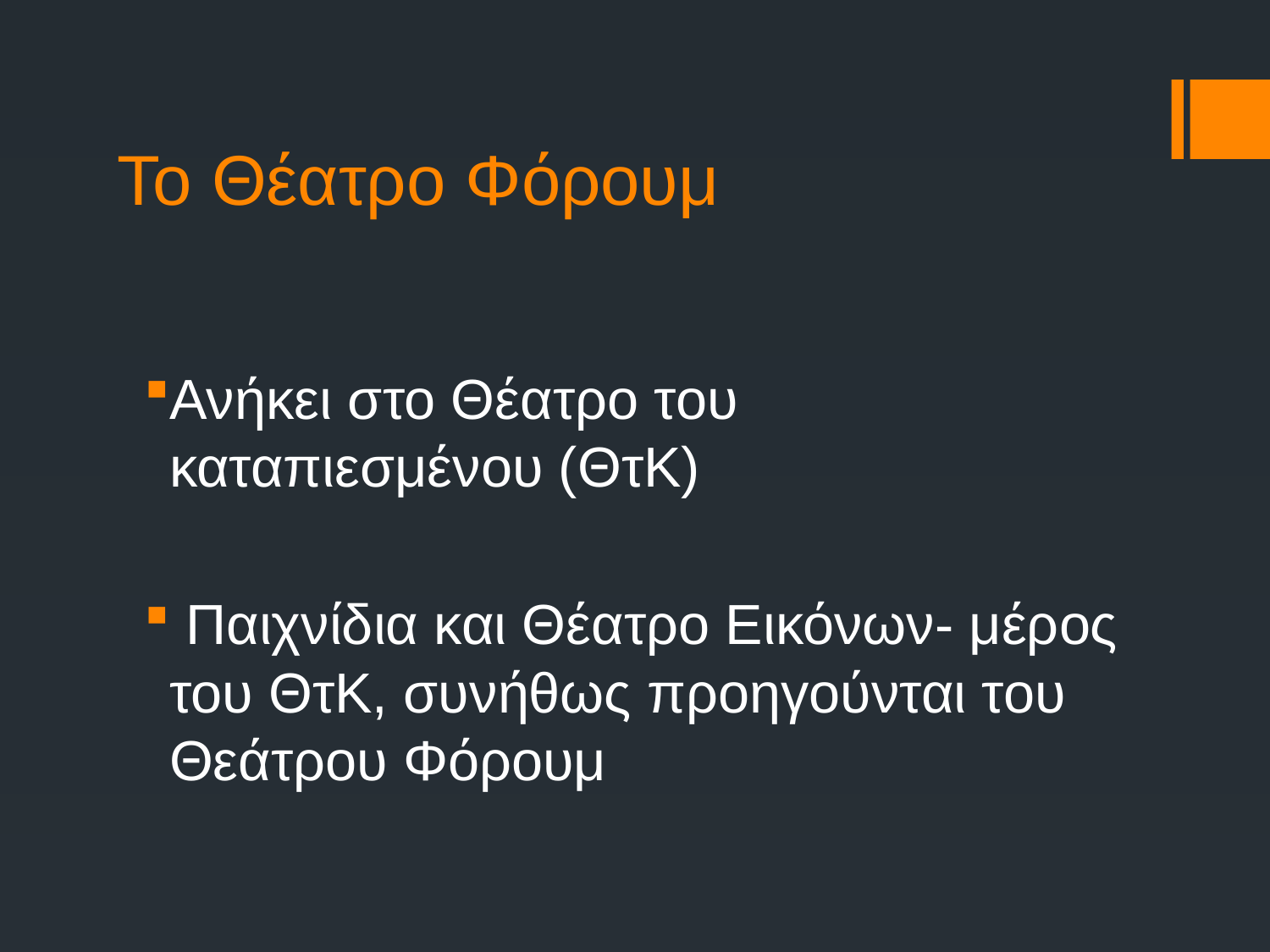

# Το Θέατρο Φόρουμ
Ανήκει στο Θέατρο του καταπιεσμένου (ΘτΚ)

 Παιχνίδια και Θέατρο Εικόνων- μέρος του ΘτΚ, συνήθως προηγούνται του Θεάτρου Φόρουμ